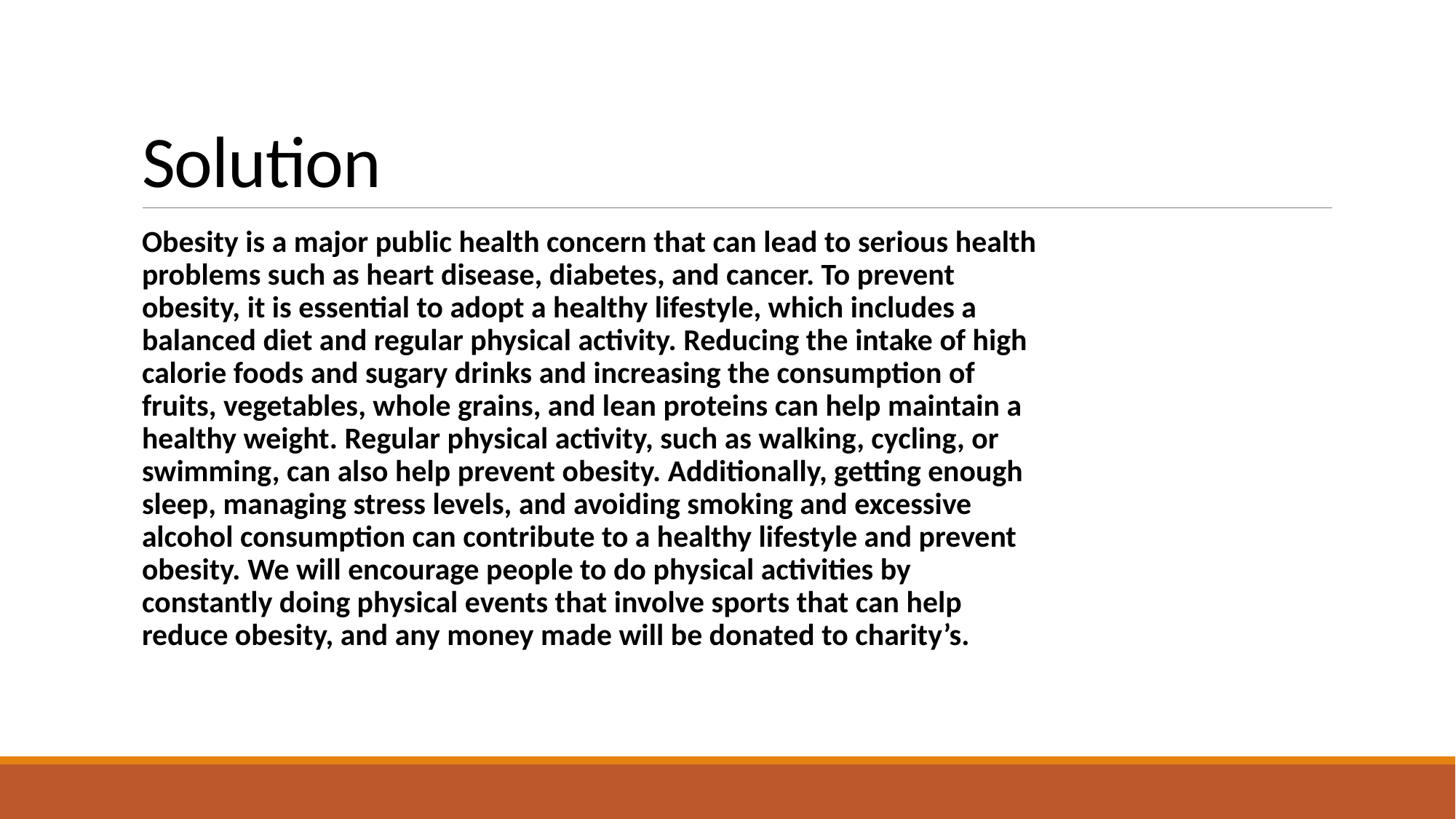

# Solution
Obesity is a major public health concern that can lead to serious health problems such as heart disease, diabetes, and cancer. To prevent obesity, it is essential to adopt a healthy lifestyle, which includes a balanced diet and regular physical activity. Reducing the intake of high calorie foods and sugary drinks and increasing the consumption of fruits, vegetables, whole grains, and lean proteins can help maintain a healthy weight. Regular physical activity, such as walking, cycling, or swimming, can also help prevent obesity. Additionally, getting enough sleep, managing stress levels, and avoiding smoking and excessive alcohol consumption can contribute to a healthy lifestyle and prevent obesity. We will encourage people to do physical activities by constantly doing physical events that involve sports that can help reduce obesity, and any money made will be donated to charity’s.